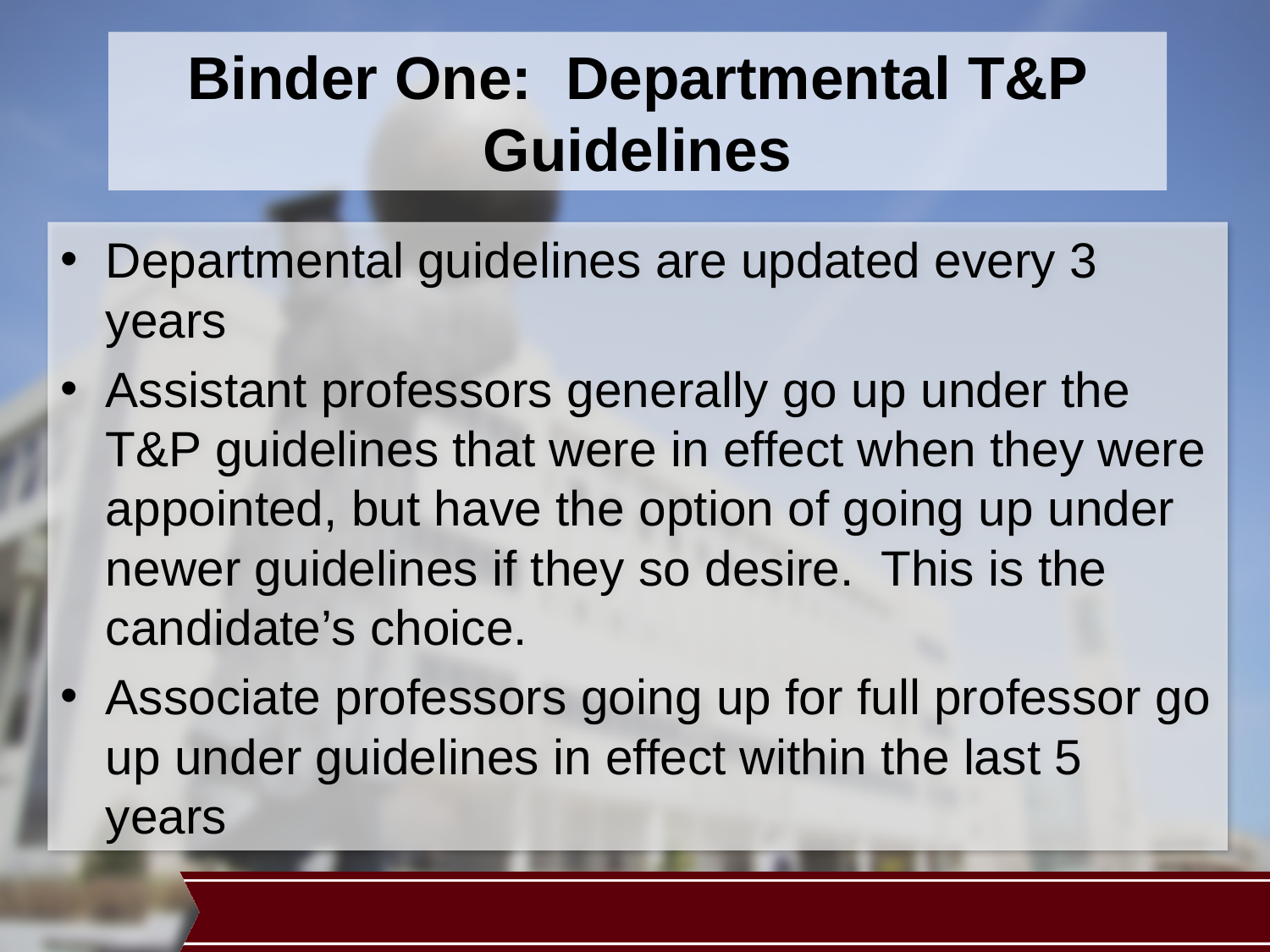

# Binder One:  Departmental T&P Guidelines
Departmental guidelines are updated every 3 years
Assistant professors generally go up under the T&P guidelines that were in effect when they were appointed, but have the option of going up under newer guidelines if they so desire.  This is the candidate’s choice.
Associate professors going up for full professor go up under guidelines in effect within the last 5 years